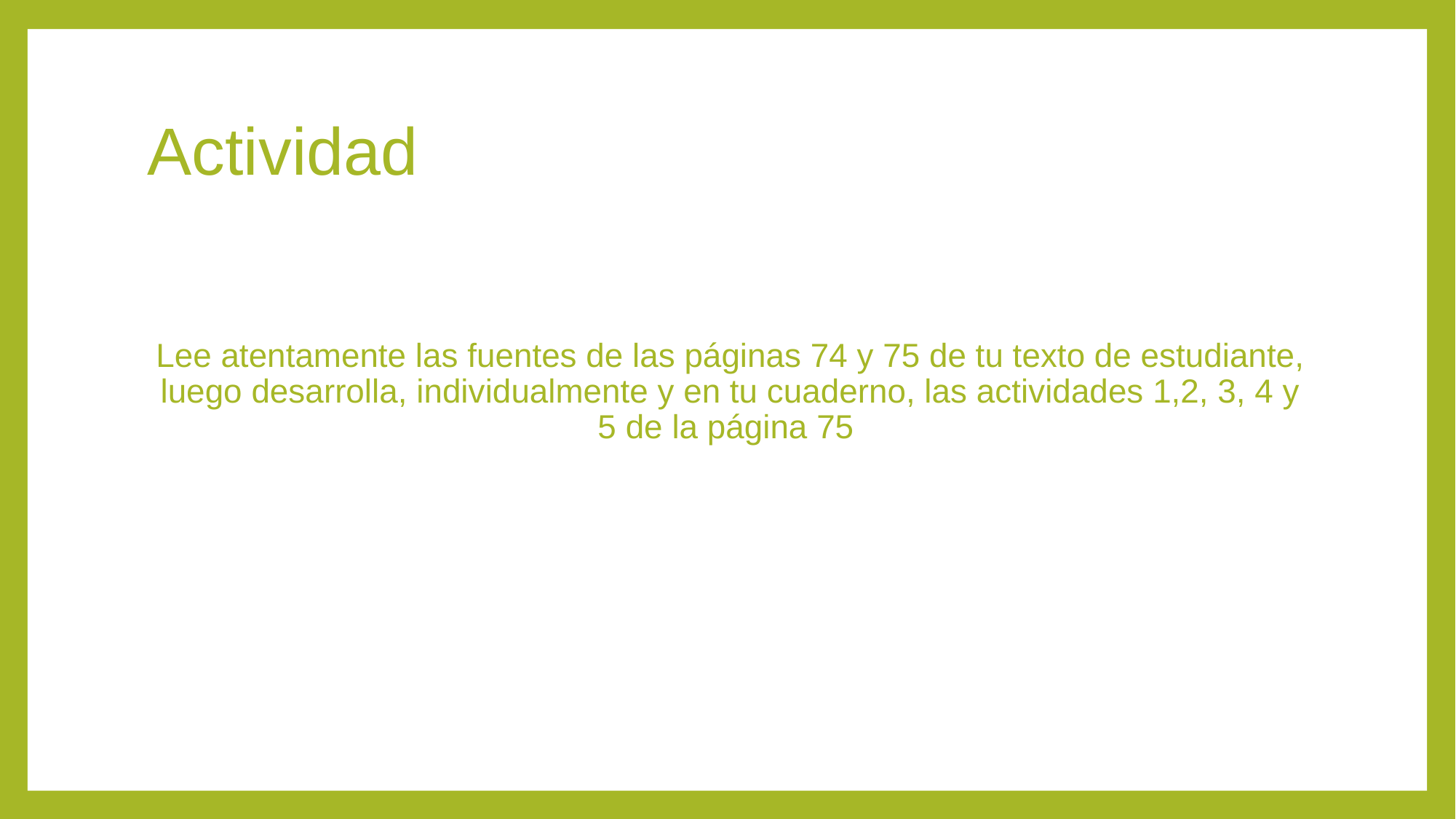

# Actividad
Lee atentamente las fuentes de las páginas 74 y 75 de tu texto de estudiante, luego desarrolla, individualmente y en tu cuaderno, las actividades 1,2, 3, 4 y 5 de la página 75